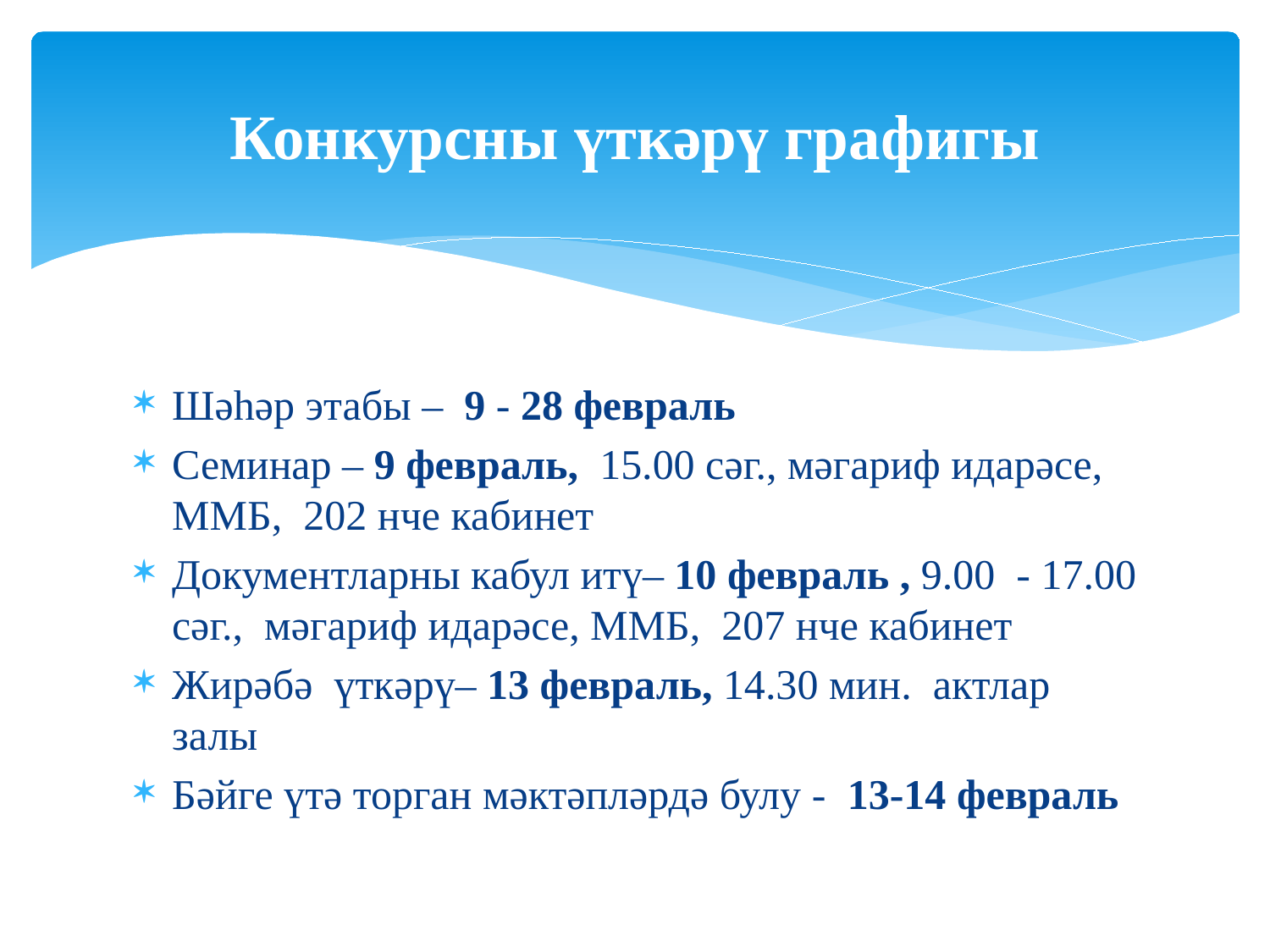

# Конкурсны үткәрү графигы
Шәһәр этабы –  9 - 28 февраль
Семинар – 9 февраль,  15.00 сәг., мәгариф идарәсе, ММБ,  202 нче кабинет
Документларны кабул итү– 10 февраль , 9.00  - 17.00 сәг.,  мәгариф идарәсе, ММБ,  207 нче кабинет
Жирәбә  үткәрү– 13 февраль, 14.30 мин.  актлар залы
Бәйге үтә торган мәктәпләрдә булу -  13-14 февраль